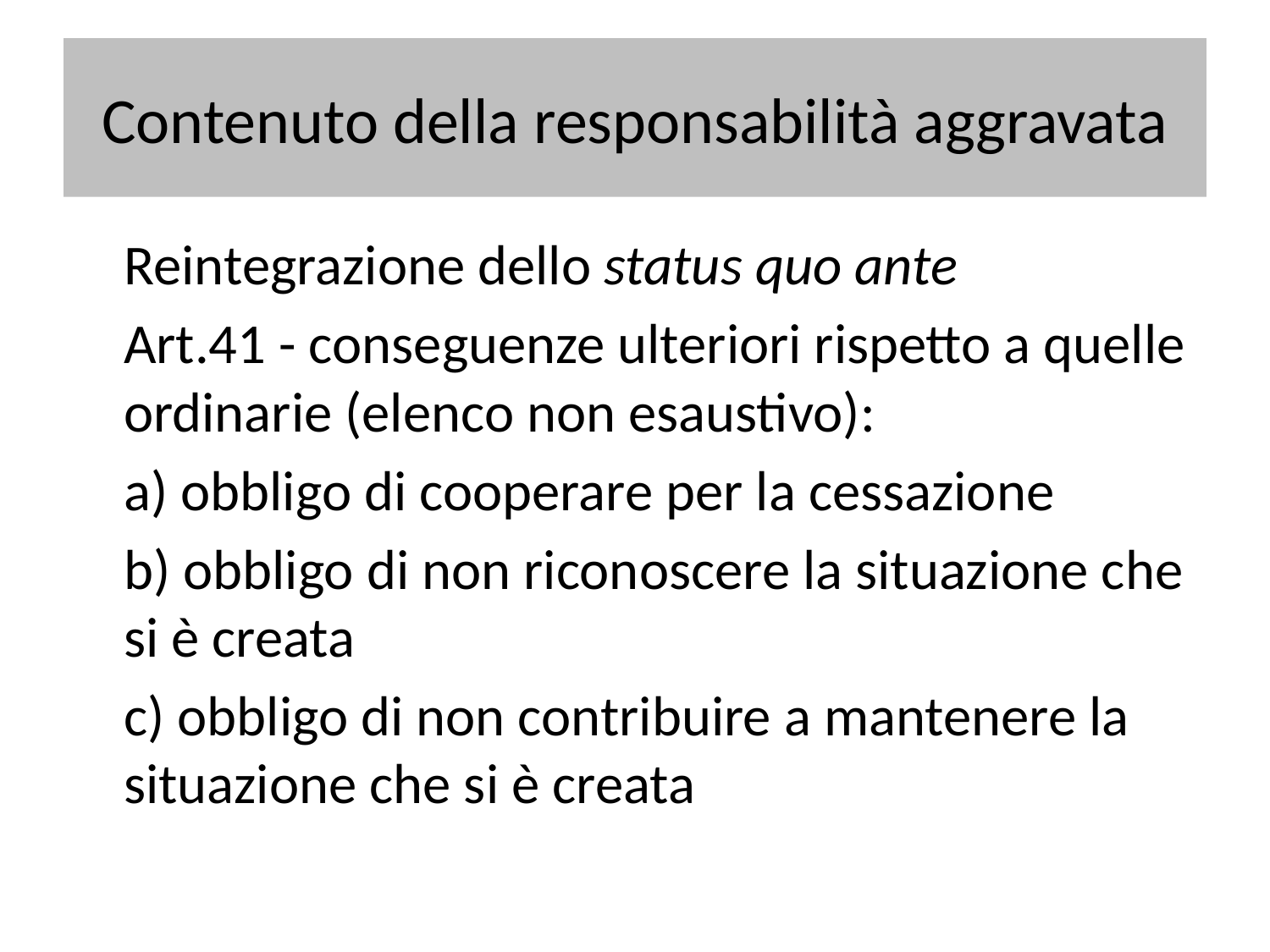

# Contenuto della responsabilità aggravata
	Reintegrazione dello status quo ante
	Art.41 - conseguenze ulteriori rispetto a quelle ordinarie (elenco non esaustivo):
	a) obbligo di cooperare per la cessazione
	b) obbligo di non riconoscere la situazione che si è creata
	c) obbligo di non contribuire a mantenere la situazione che si è creata